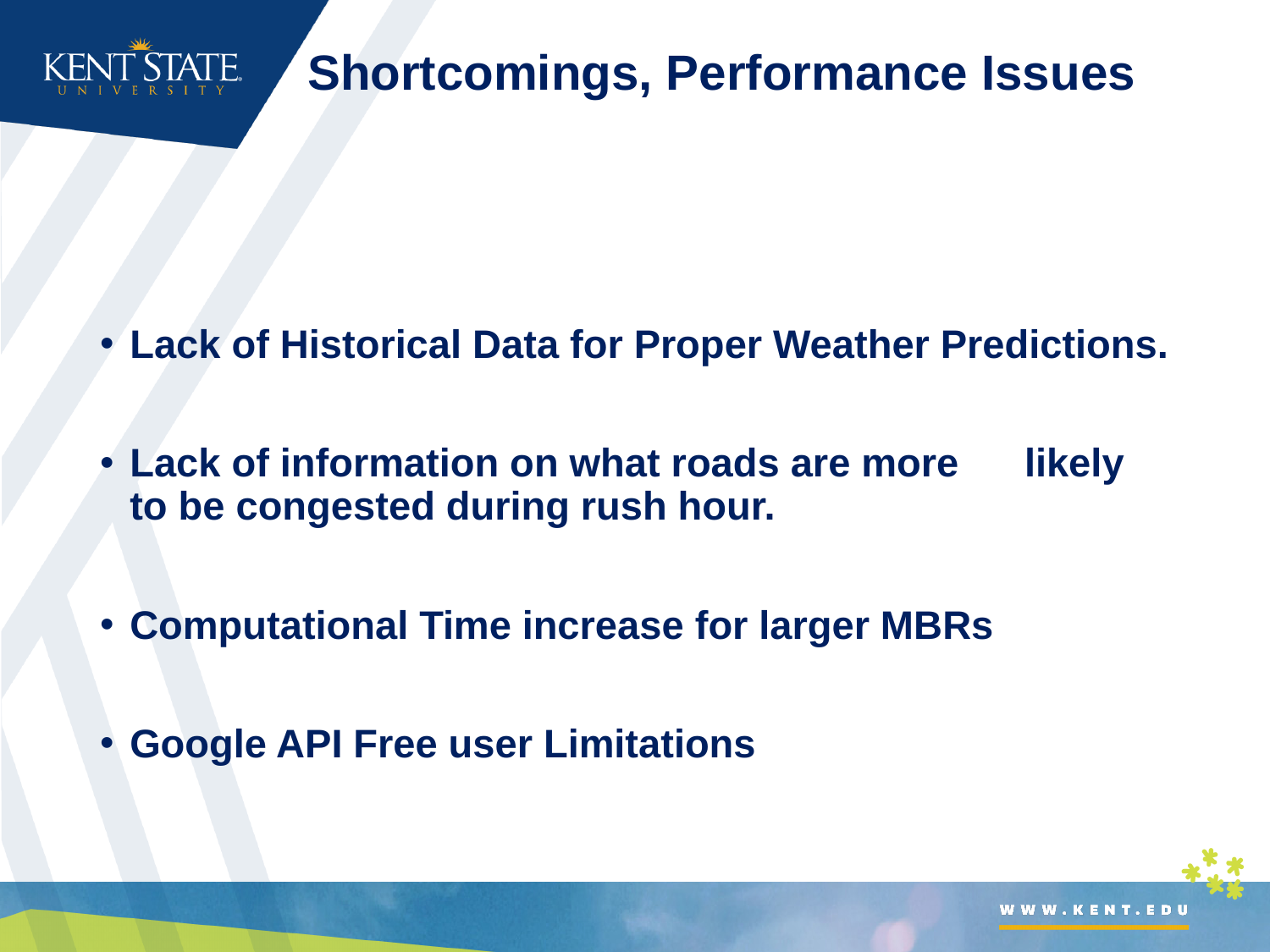

# Shortcomings, Performance Issues

Lack of Historical Data for Proper Weather Predictions.

Lack of information on what roads are more      likely to be congested during rush hour.

Computational Time increase for larger MBRs

Google API Free user Limitations